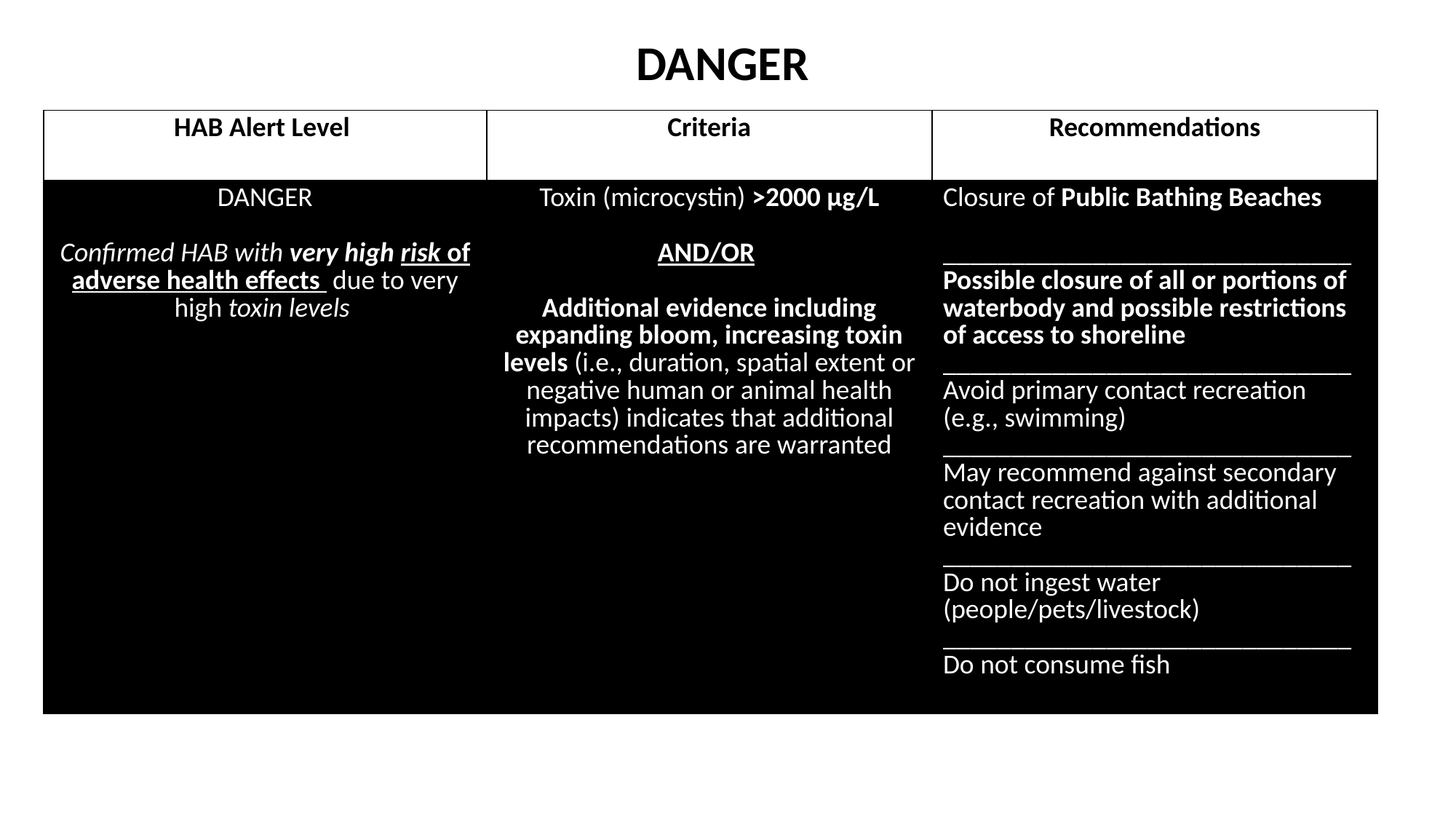

DANGER
| HAB Alert Level | Criteria | Recommendations |
| --- | --- | --- |
| DANGER Confirmed HAB with very high risk of adverse health effects  due to very high toxin levels | Toxin (microcystin) >2000 µg/L AND/OR  Additional evidence including expanding bloom, increasing toxin levels (i.e., duration, spatial extent or negative human or animal health impacts) indicates that additional recommendations are warranted | Closure of Public Bathing Beaches  \_\_\_\_\_\_\_\_\_\_\_\_\_\_\_\_\_\_\_\_\_\_\_\_\_\_\_\_\_\_ Possible closure of all or portions of waterbody and possible restrictions of access to shoreline \_\_\_\_\_\_\_\_\_\_\_\_\_\_\_\_\_\_\_\_\_\_\_\_\_\_\_\_\_\_ Avoid primary contact recreation (e.g., swimming)  \_\_\_\_\_\_\_\_\_\_\_\_\_\_\_\_\_\_\_\_\_\_\_\_\_\_\_\_\_\_ May recommend against secondary contact recreation with additional evidence \_\_\_\_\_\_\_\_\_\_\_\_\_\_\_\_\_\_\_\_\_\_\_\_\_\_\_\_\_\_ Do not ingest water (people/pets/livestock) \_\_\_\_\_\_\_\_\_\_\_\_\_\_\_\_\_\_\_\_\_\_\_\_\_\_\_\_\_\_ Do not consume fish |